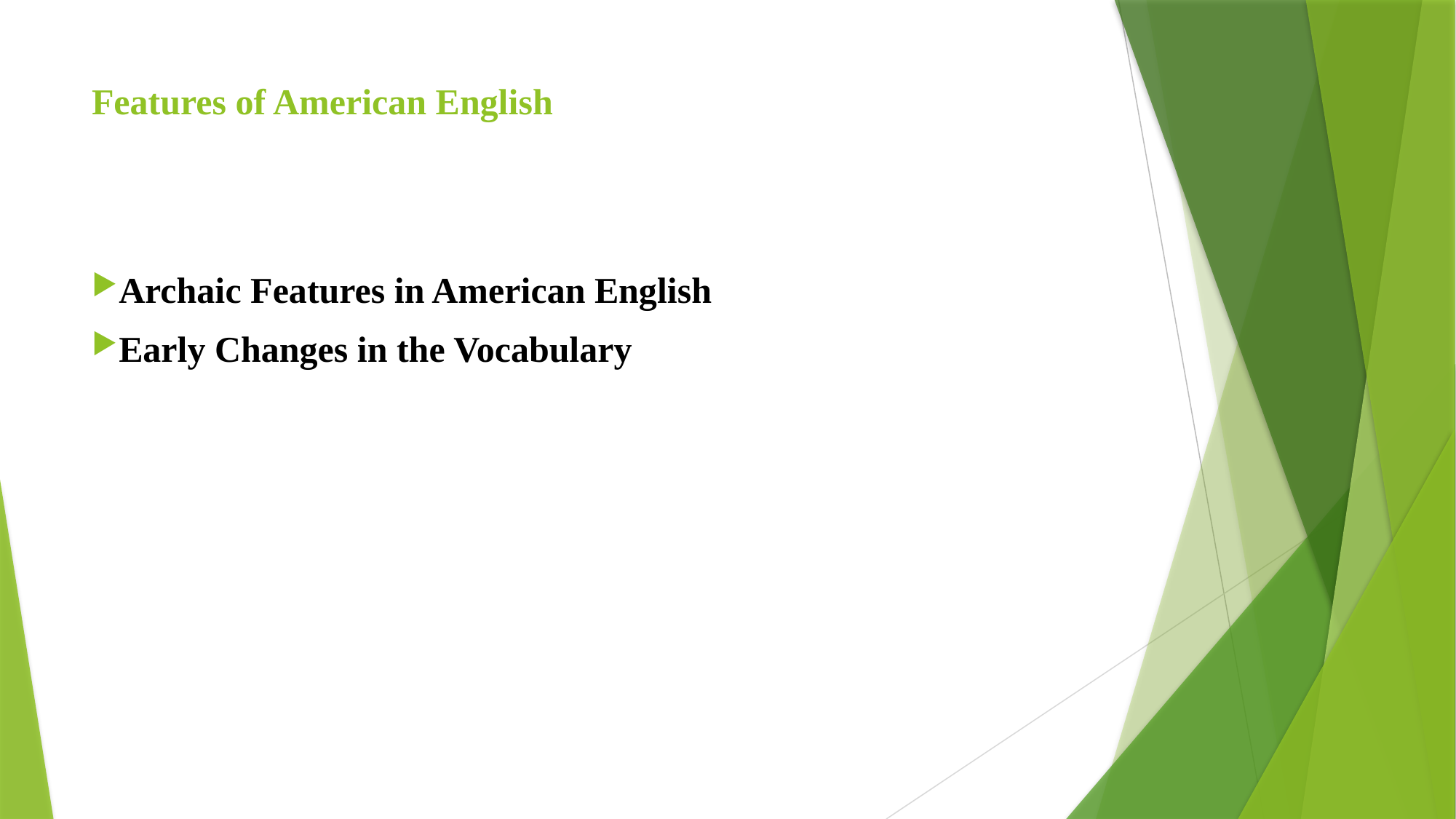

# Features of American English
Archaic Features in American English
Early Changes in the Vocabulary